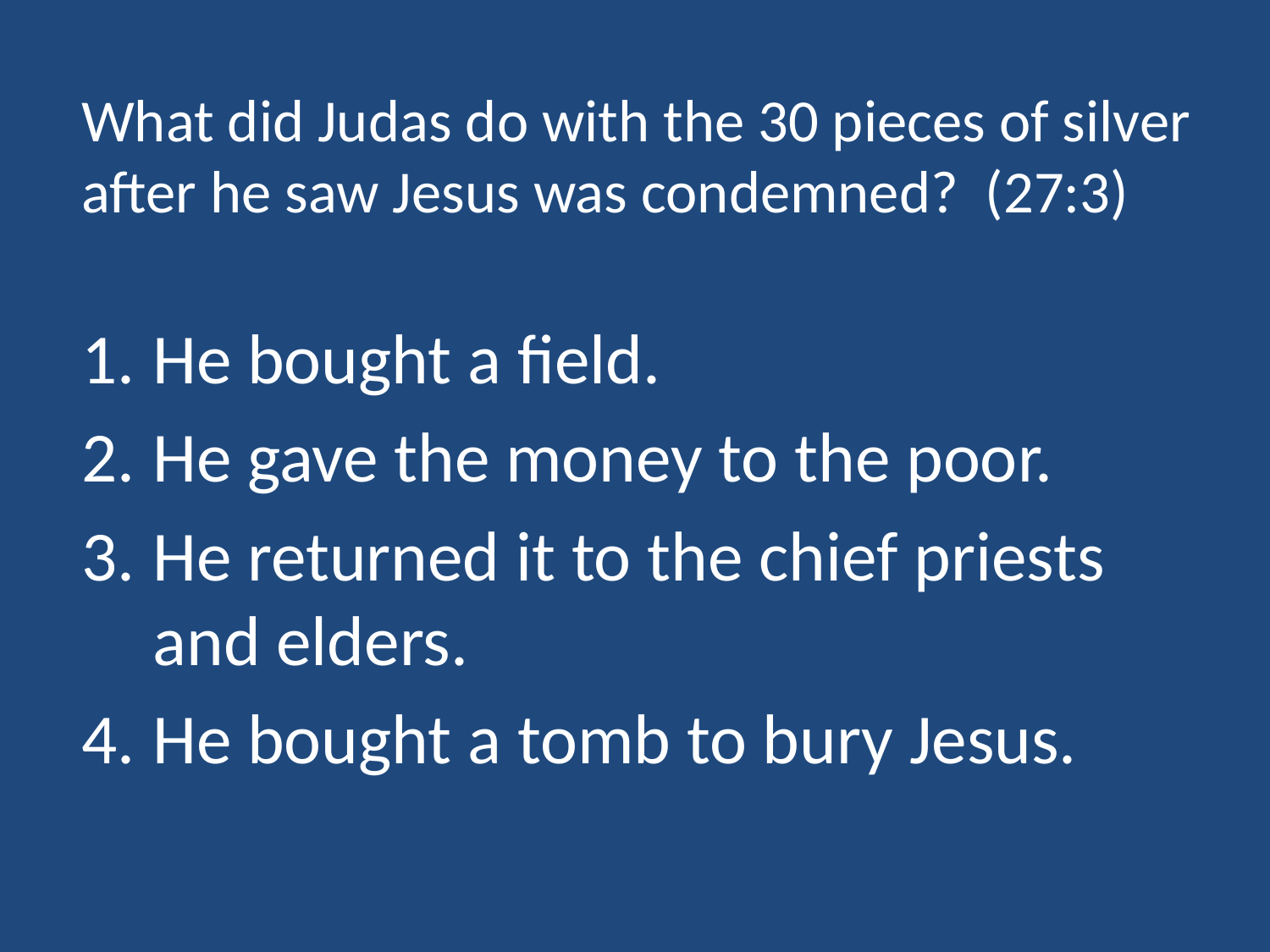

# What did Judas do with the 30 pieces of silver after he saw Jesus was condemned?  (27:3)
He bought a field.
He gave the money to the poor.
He returned it to the chief priests and elders.
He bought a tomb to bury Jesus.